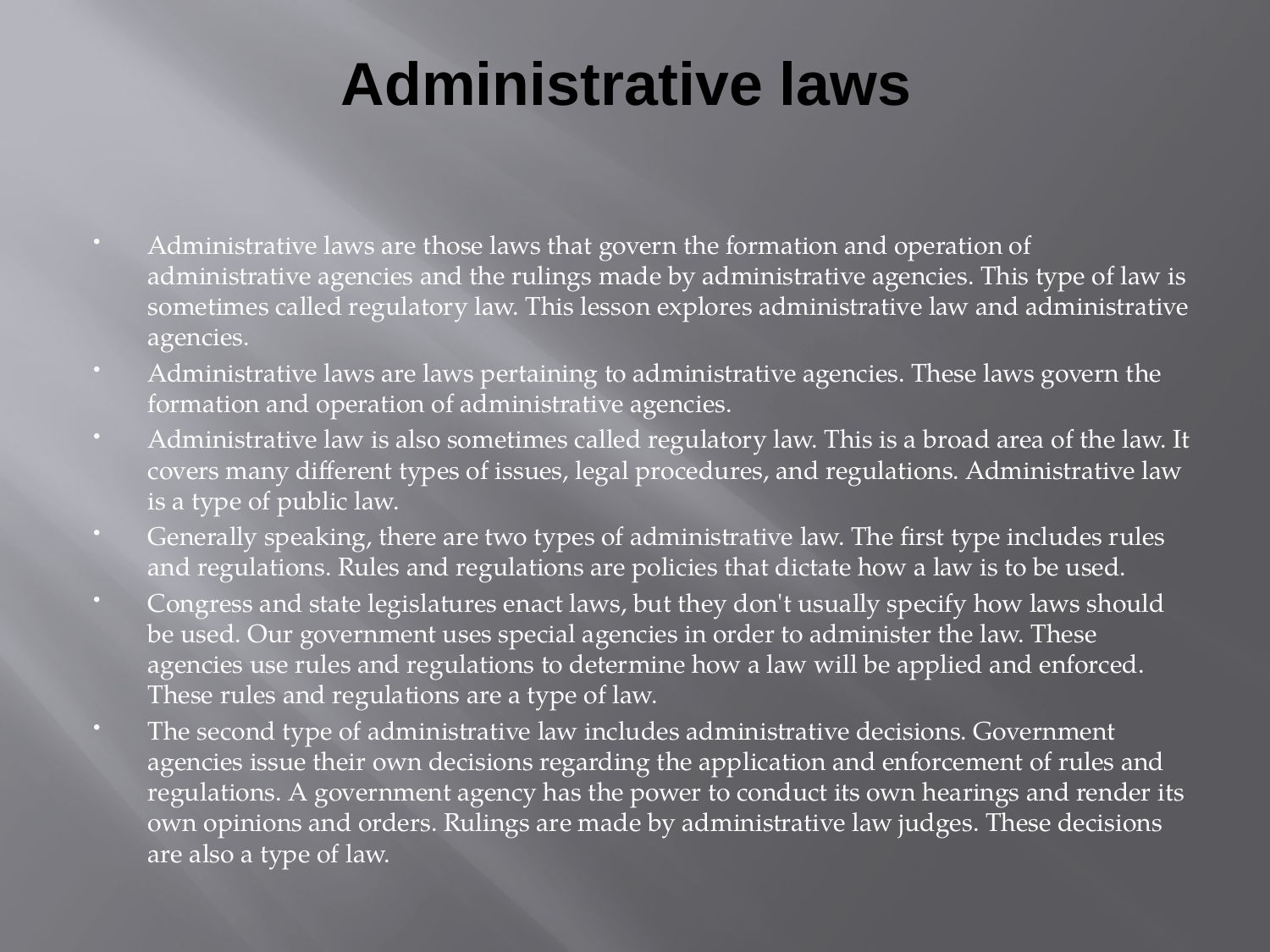

# Administrative laws
Administrative laws are those laws that govern the formation and operation of administrative agencies and the rulings made by administrative agencies. This type of law is sometimes called regulatory law. This lesson explores administrative law and administrative agencies.
Administrative laws are laws pertaining to administrative agencies. These laws govern the formation and operation of administrative agencies.
Administrative law is also sometimes called regulatory law. This is a broad area of the law. It covers many different types of issues, legal procedures, and regulations. Administrative law is a type of public law.
Generally speaking, there are two types of administrative law. The first type includes rules and regulations. Rules and regulations are policies that dictate how a law is to be used.
Congress and state legislatures enact laws, but they don't usually specify how laws should be used. Our government uses special agencies in order to administer the law. These agencies use rules and regulations to determine how a law will be applied and enforced. These rules and regulations are a type of law.
The second type of administrative law includes administrative decisions. Government agencies issue their own decisions regarding the application and enforcement of rules and regulations. A government agency has the power to conduct its own hearings and render its own opinions and orders. Rulings are made by administrative law judges. These decisions are also a type of law.